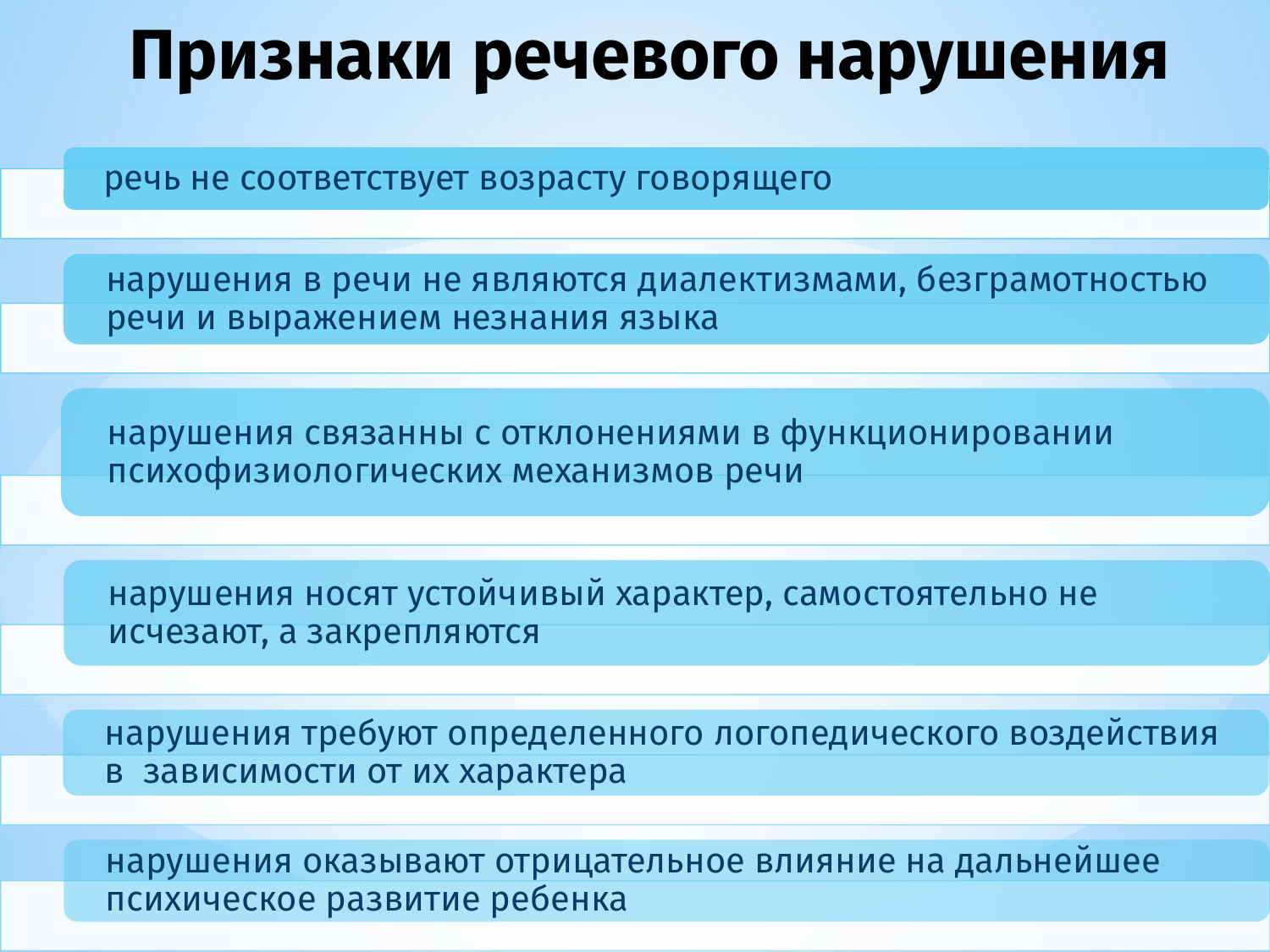

# Признаки речевого нарушения
речь не соответствует возрасту говорящего
нарушения в речи не являются диалектизмами, безграмотностью речи и выражением незнания языка
нарушения связанны с отклонениями в функционировании психофизиологических механизмов речи
нарушения носят устойчивый характер, самостоятельно не исчезают, а закрепляются
нарушения требуют определенного логопедического воздействия в  зависимости от их характера
нарушения оказывают отрицательное влияние на дальнейшее психическое развитие ребенка